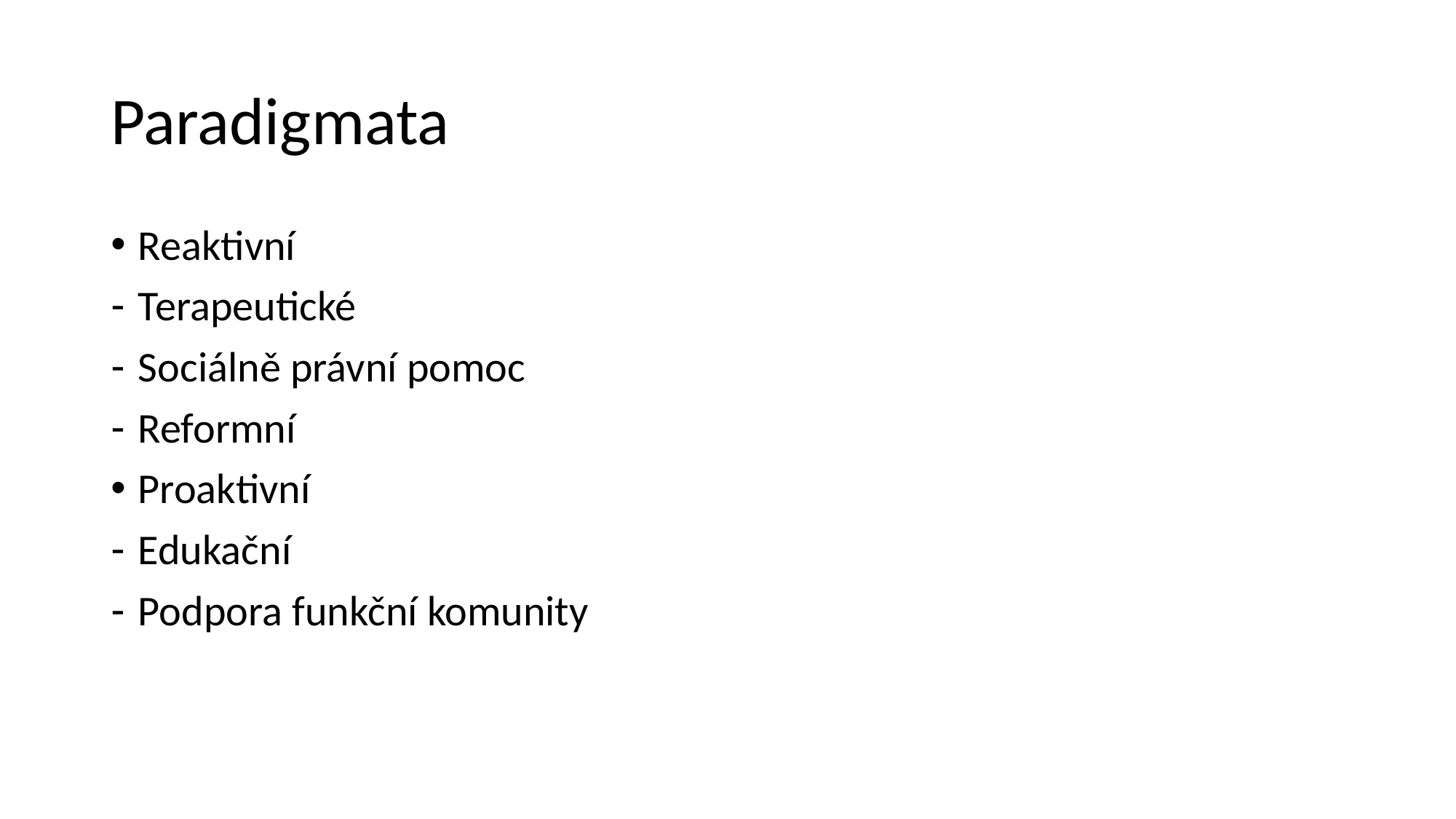

# Paradigmata
Reaktivní
Terapeutické
Sociálně právní pomoc
Reformní
Proaktivní
Edukační
Podpora funkční komunity